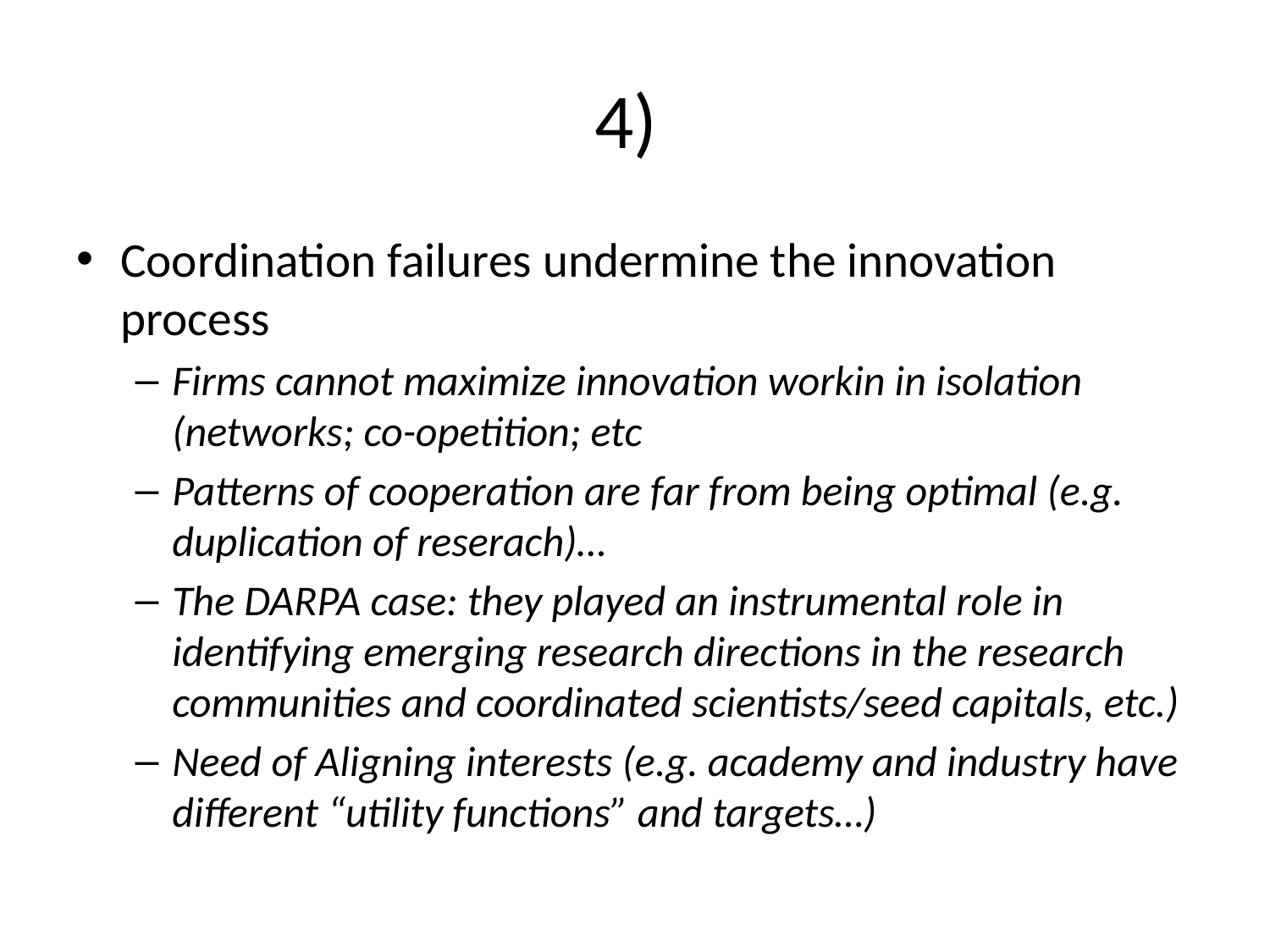

# 4)
Coordination failures undermine the innovation process
Firms cannot maximize innovation workin in isolation (networks; co-opetition; etc
Patterns of cooperation are far from being optimal (e.g. duplication of reserach)…
The DARPA case: they played an instrumental role in identifying emerging research directions in the research communities and coordinated scientists/seed capitals, etc.)
Need of Aligning interests (e.g. academy and industry have different “utility functions” and targets…)